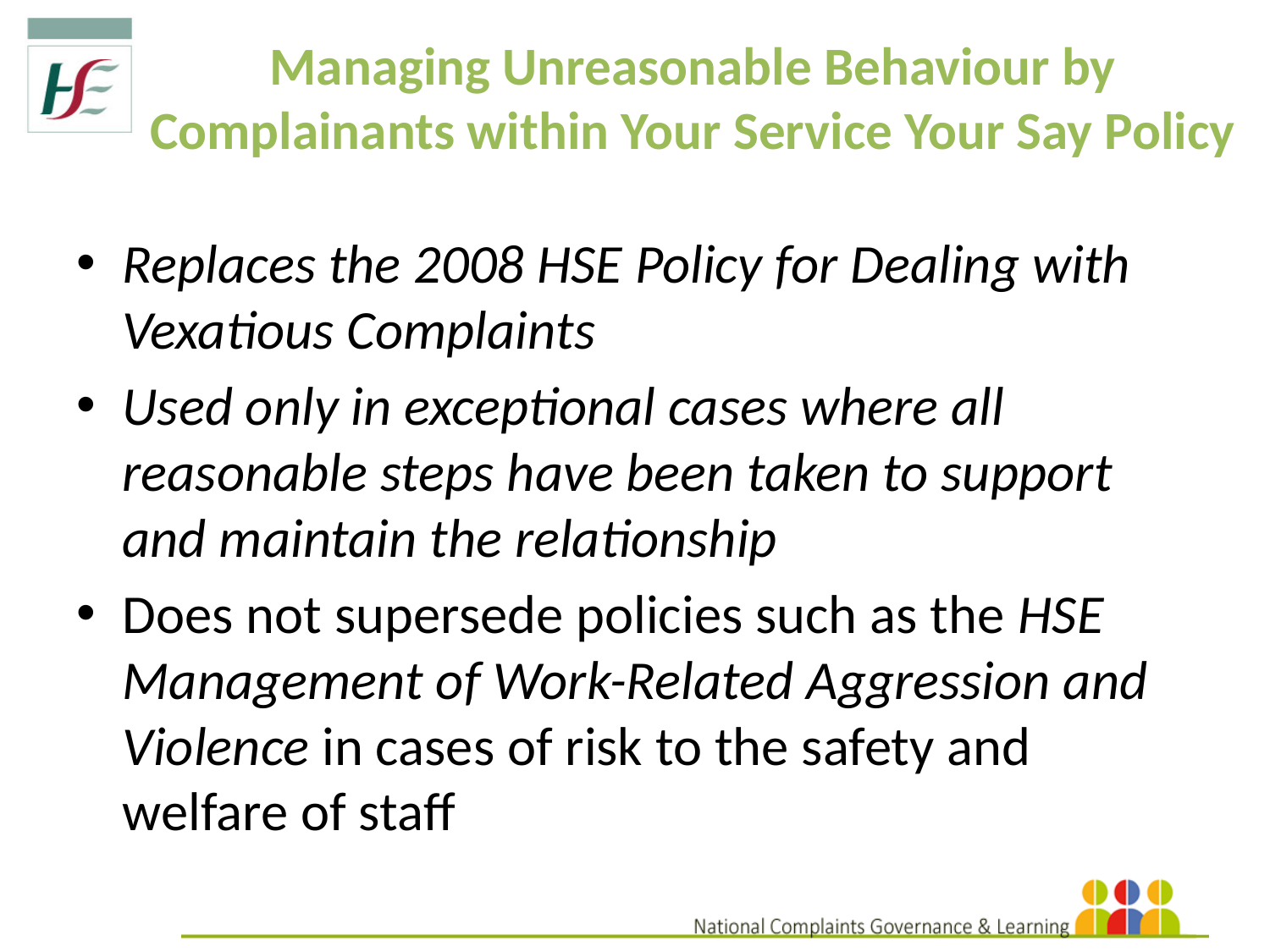

Managing Unreasonable Behaviour by Complainants within Your Service Your Say Policy
Replaces the 2008 HSE Policy for Dealing with Vexatious Complaints
Used only in exceptional cases where all reasonable steps have been taken to support and maintain the relationship
Does not supersede policies such as the HSE Management of Work-Related Aggression and Violence in cases of risk to the safety and welfare of staff